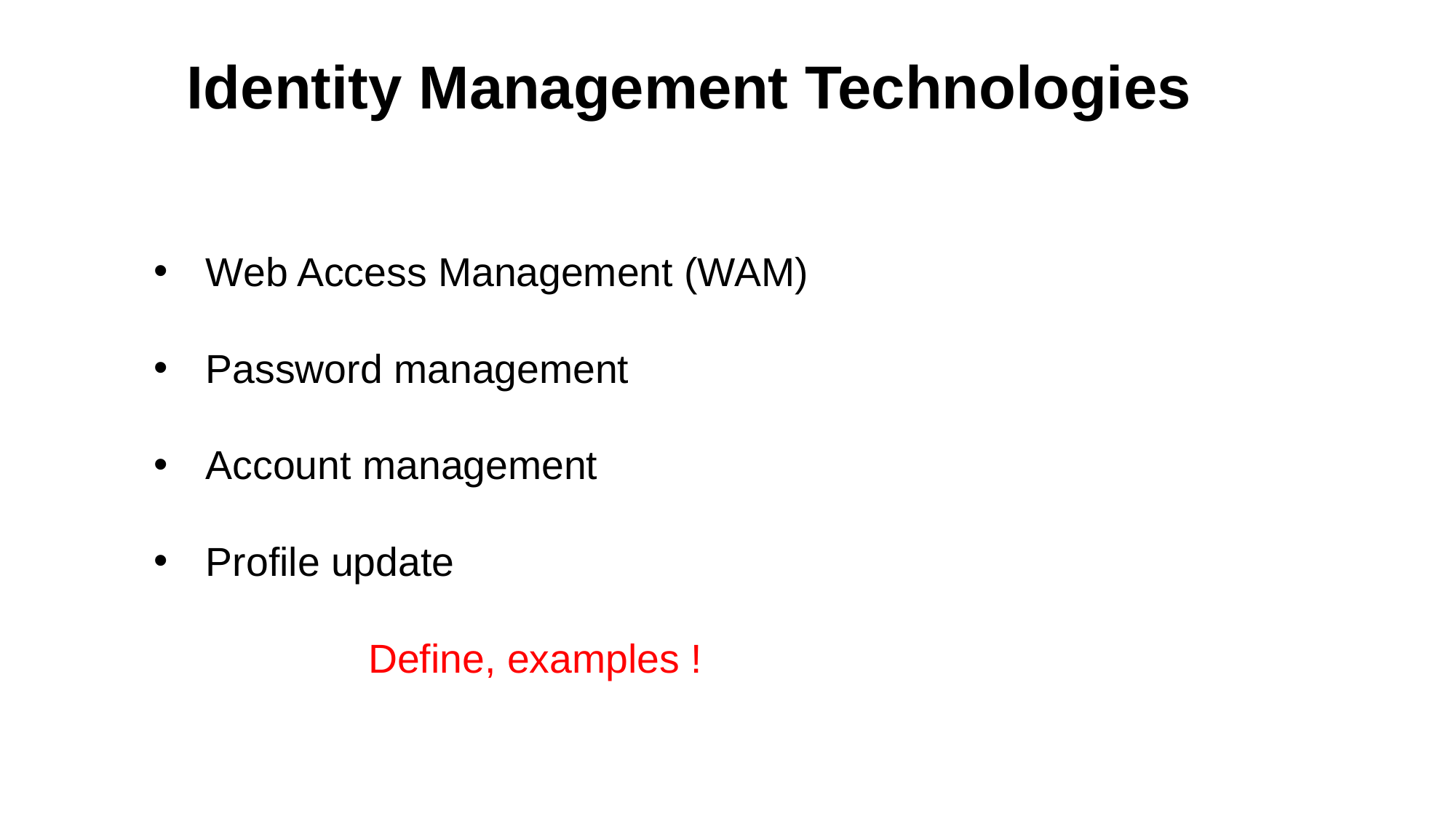

Identity Management Technologies
Web Access Management (WAM)

Password management

Account management

Profile update

                   Define, examples !